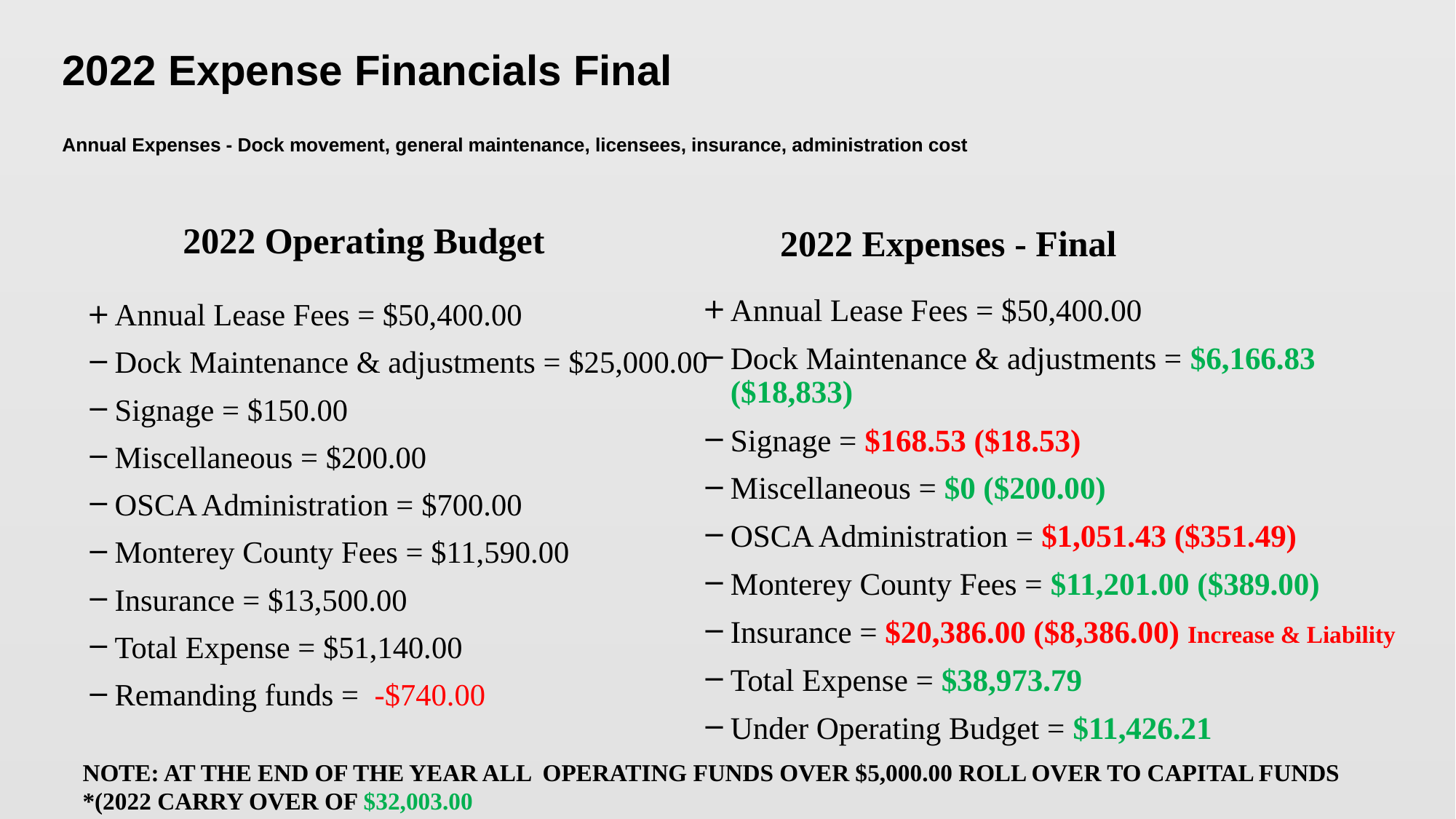

# 2022 Expense Financials Final Annual Expenses - Dock movement, general maintenance, licensees, insurance, administration cost
2022 Operating Budget
2022 Expenses - Final
Annual Lease Fees = $50,400.00
Dock Maintenance & adjustments = $6,166.83 ($18,833)
Signage = $168.53 ($18.53)
Miscellaneous = $0 ($200.00)
OSCA Administration = $1,051.43 ($351.49)
Monterey County Fees = $11,201.00 ($389.00)
Insurance = $20,386.00 ($8,386.00) Increase & Liability
Total Expense = $38,973.79
Under Operating Budget = $11,426.21

Annual Lease Fees = $50,400.00
Dock Maintenance & adjustments = $25,000.00
Signage = $150.00
Miscellaneous = $200.00
OSCA Administration = $700.00
Monterey County Fees = $11,590.00
Insurance = $13,500.00
Total Expense = $51,140.00
Remanding funds =  -$740.00

Note: at the end of the year all  operating funds over $5,000.00 roll over to capital funds *(2022 carry over of $32,003.00